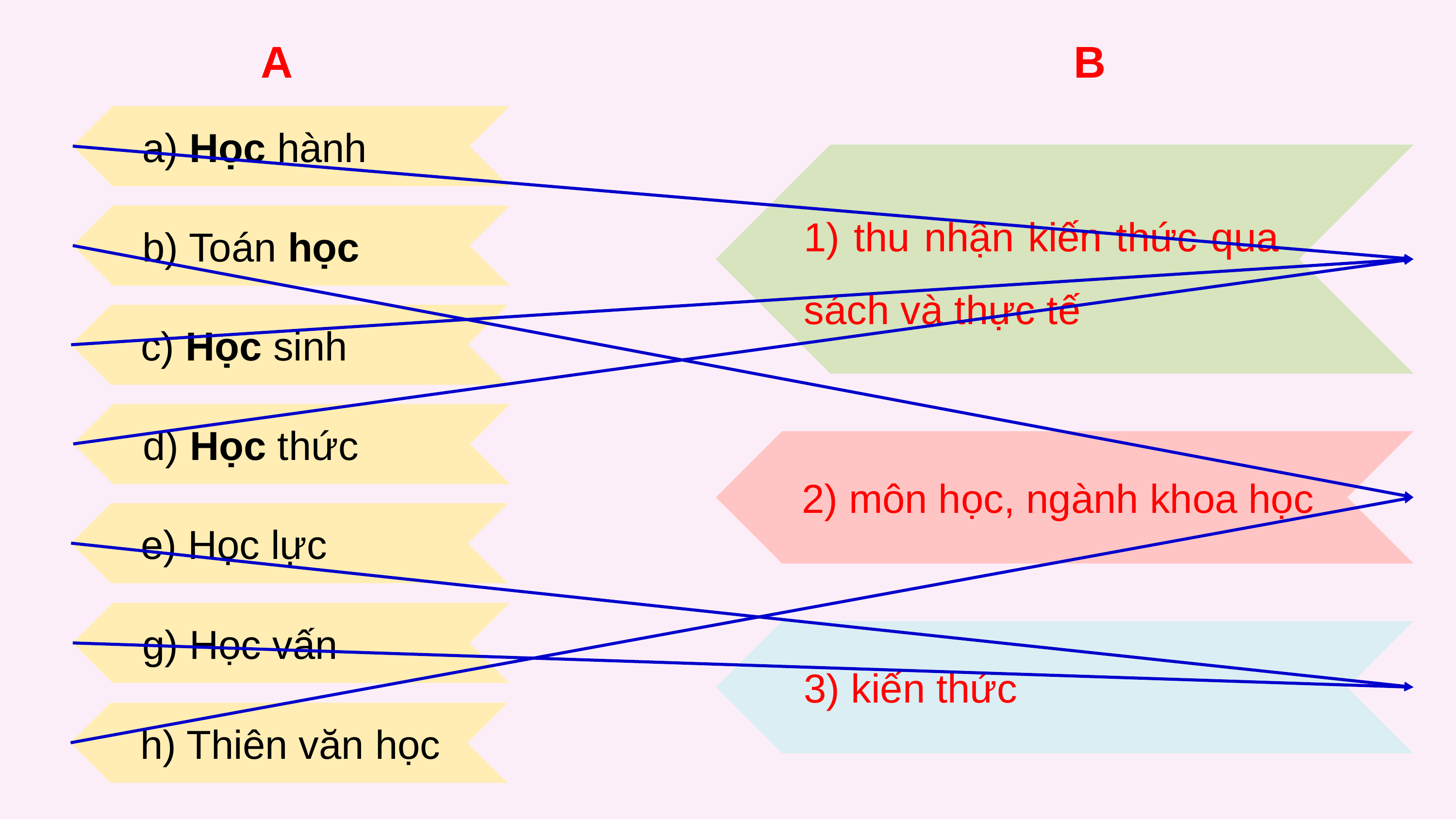

A
B
  a) Học hành

1) thu nhận kiến thức qua sách và thực tế
  b) Toán học
  c) Học sinh
  d) Học thức

2) môn học, ngành khoa học
  e) Học lực
  g) Học vấn

3) kiến thức
  h) Thiên văn học